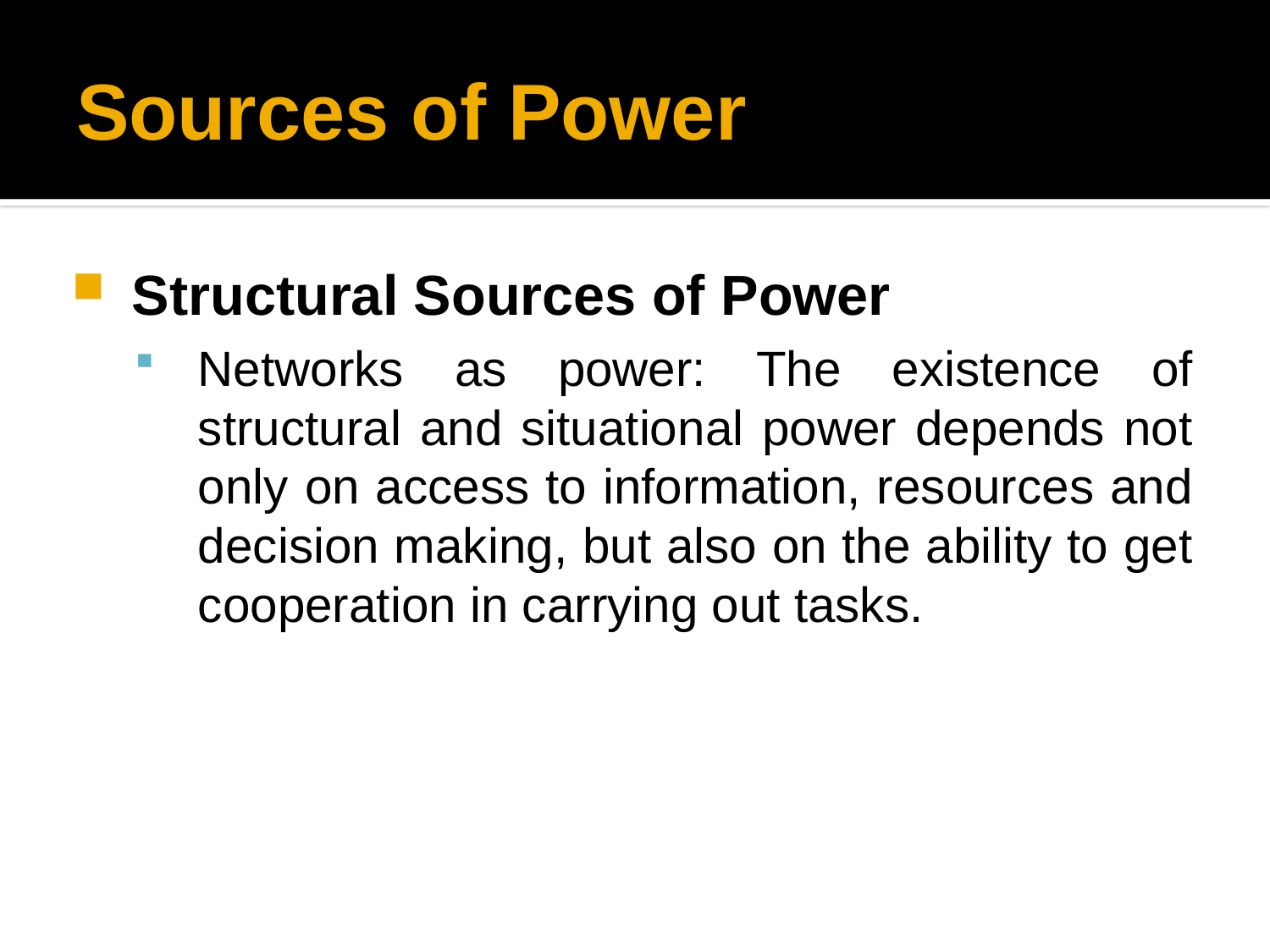

# Sources of Power
Structural Sources of Power
Networks as power: The existence of structural and situational power depends not only on access to information, resources and decision making, but also on the ability to get cooperation in carrying out tasks.